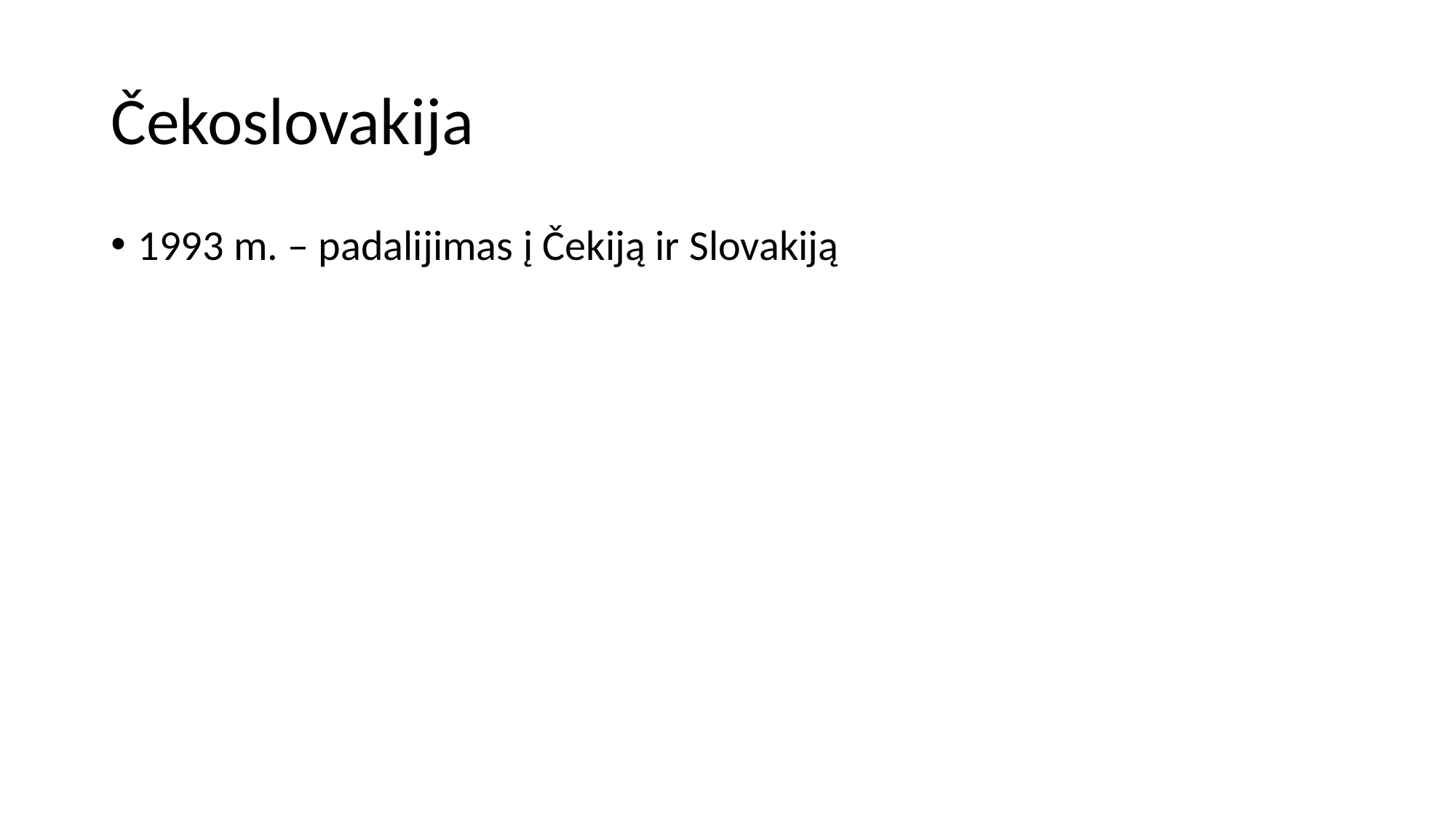

# Čekoslovakija
1993 m. – padalijimas į Čekiją ir Slovakiją